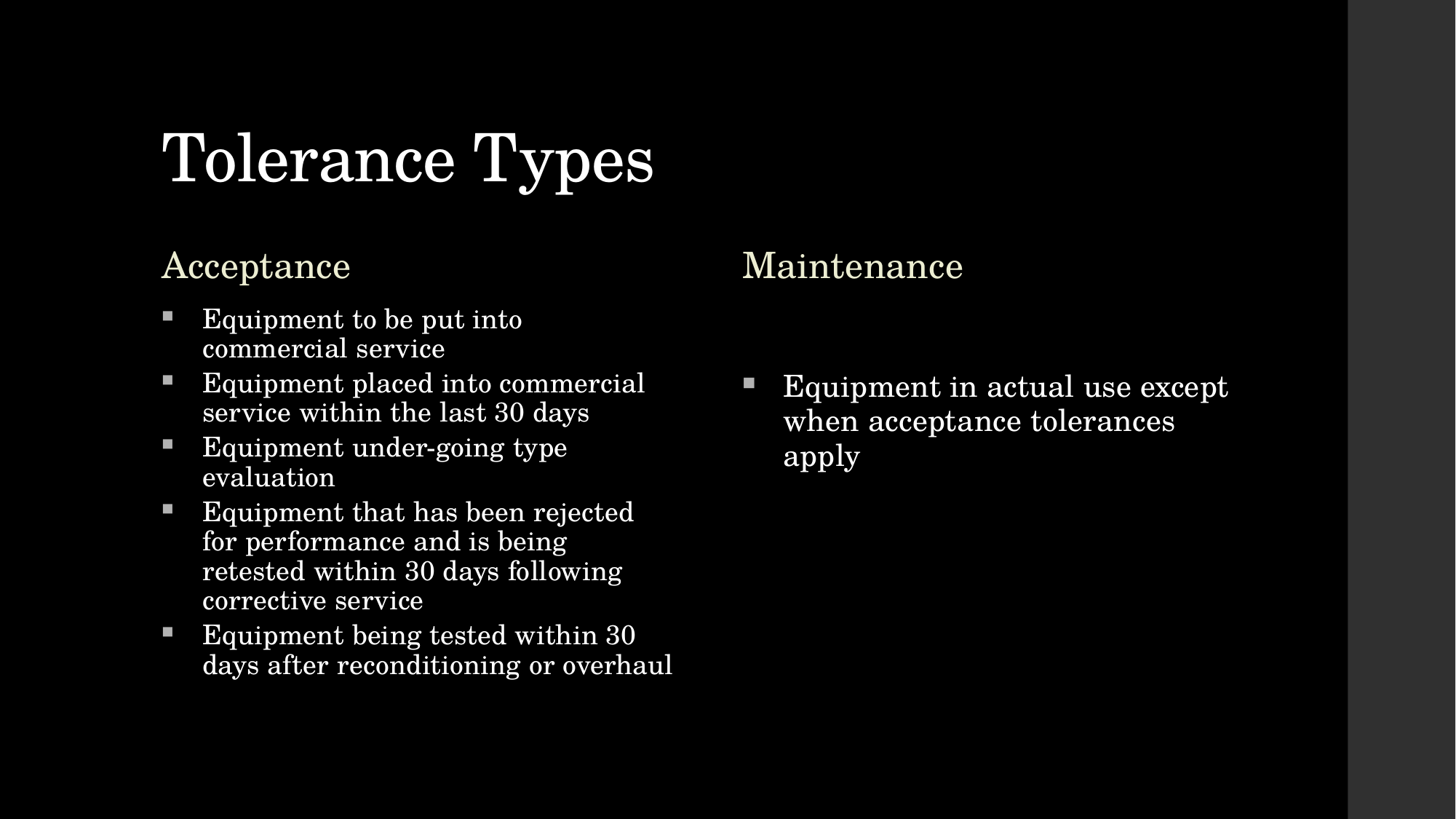

# Tolerance Types
Acceptance
Maintenance
Equipment to be put into commercial service
Equipment placed into commercial service within the last 30 days
Equipment under-going type evaluation
Equipment that has been rejected for performance and is being retested within 30 days following corrective service
Equipment being tested within 30 days after reconditioning or overhaul

Equipment in actual use except when acceptance tolerances apply